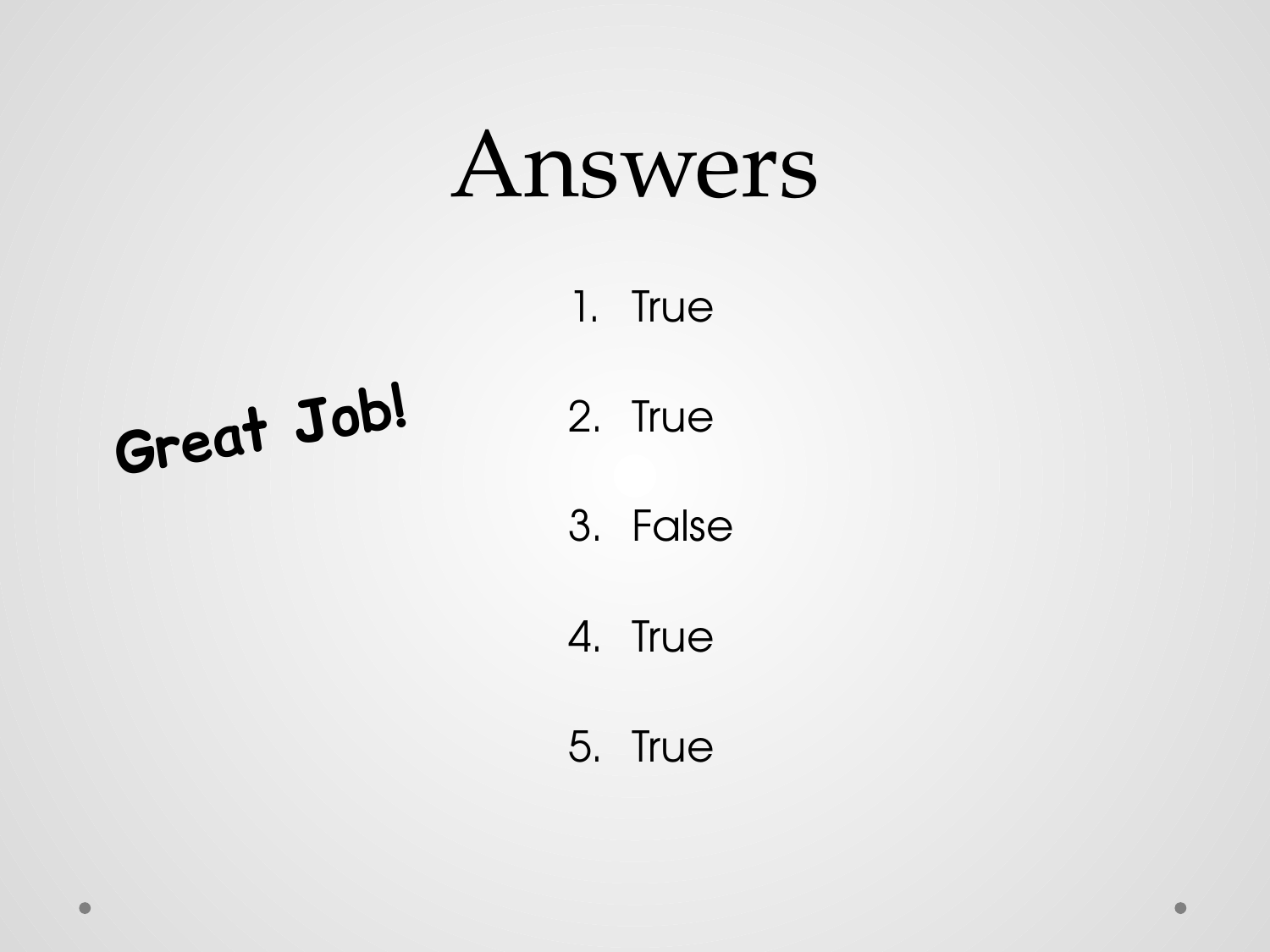

# Answers
True
True
False
True
True
Great Job!